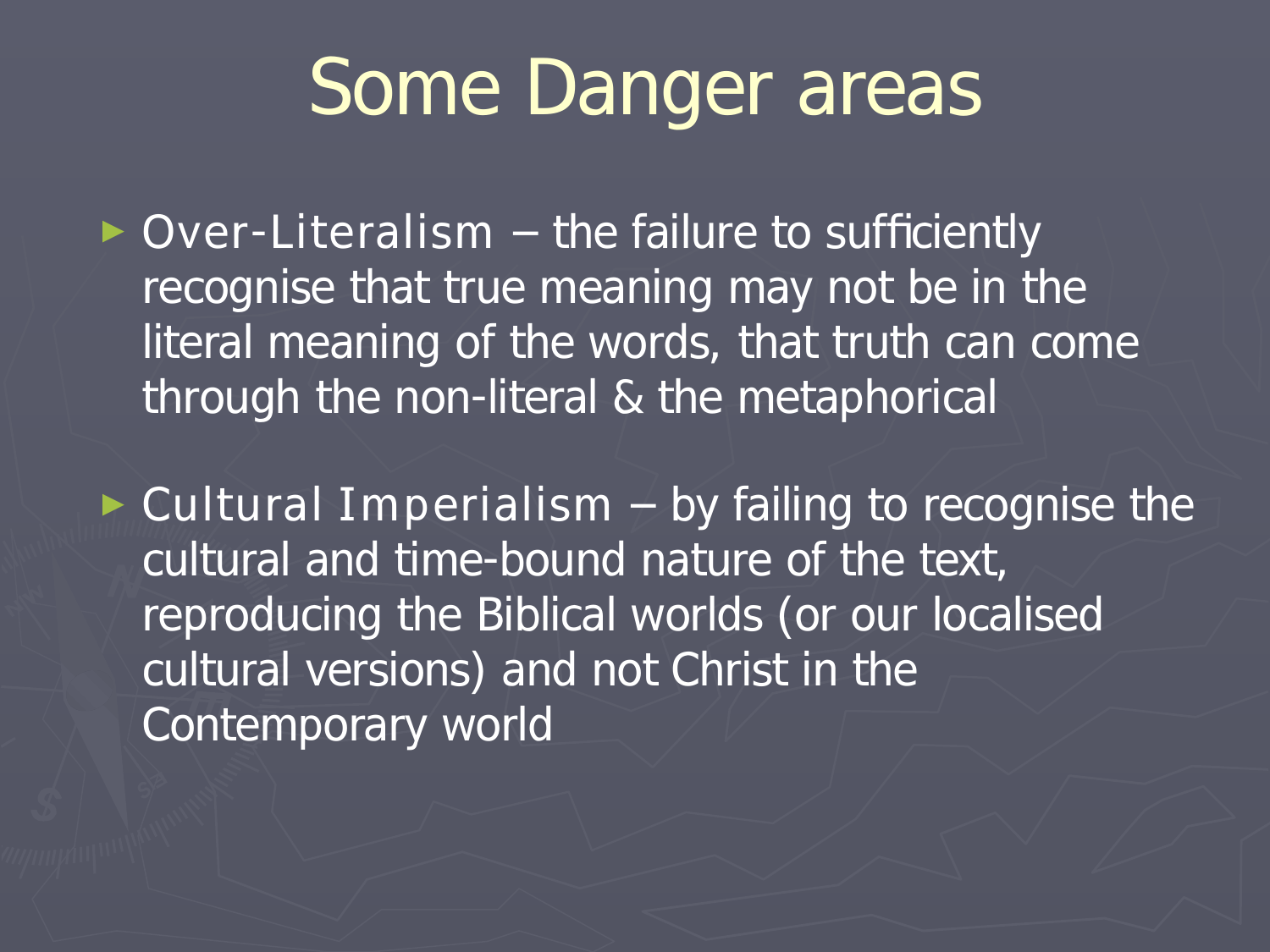

# Some Danger areas
Over-Literalism – the failure to sufficiently recognise that true meaning may not be in the literal meaning of the words, that truth can come through the non-literal & the metaphorical
Cultural Imperialism – by failing to recognise the cultural and time-bound nature of the text, reproducing the Biblical worlds (or our localised cultural versions) and not Christ in the Contemporary world